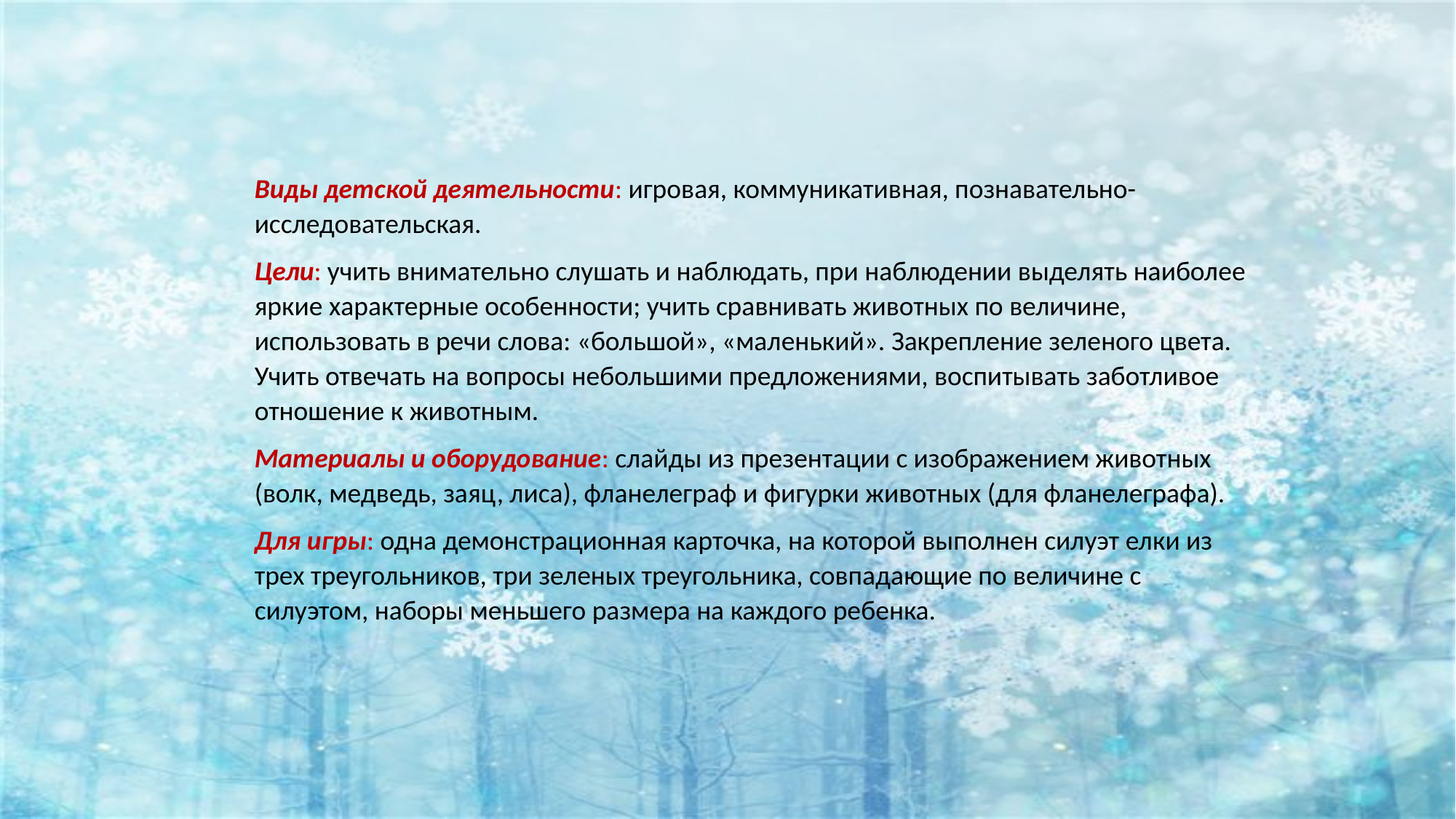

Виды детской деятельности: игровая, коммуникативная, познавательно-исследовательская.
Цели: учить внимательно слушать и наблюдать, при наблюдении выделять наиболее яркие характерные особенности; учить сравнивать животных по величине, использовать в речи слова: «большой», «маленький». Закрепление зеленого цвета. Учить отвечать на вопросы небольшими предложениями, воспитывать заботливое отношение к животным.
Материалы и оборудование: слайды из презентации с изображением животных (волк, медведь, заяц, лиса), фланелеграф и фигурки животных (для фланелеграфа).
Для игры: одна демонстрационная карточка, на которой выполнен силуэт елки из трех треугольников, три зеленых треугольника, совпадающие по величине с силуэтом, наборы меньшего размера на каждого ребенка.